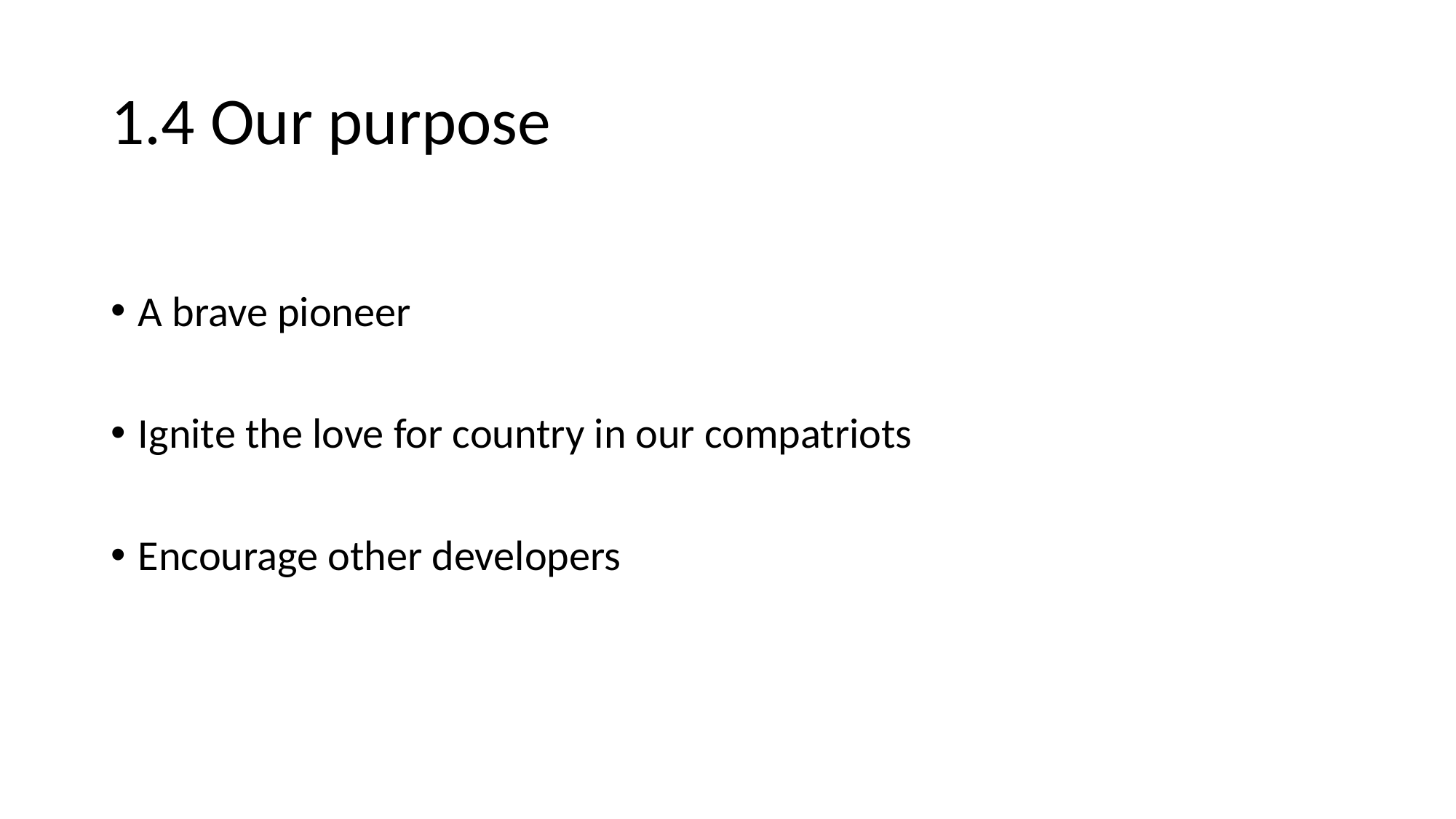

# 1.4 Our purpose

A brave pioneer

Ignite the love for country in our compatriots

Encourage other developers